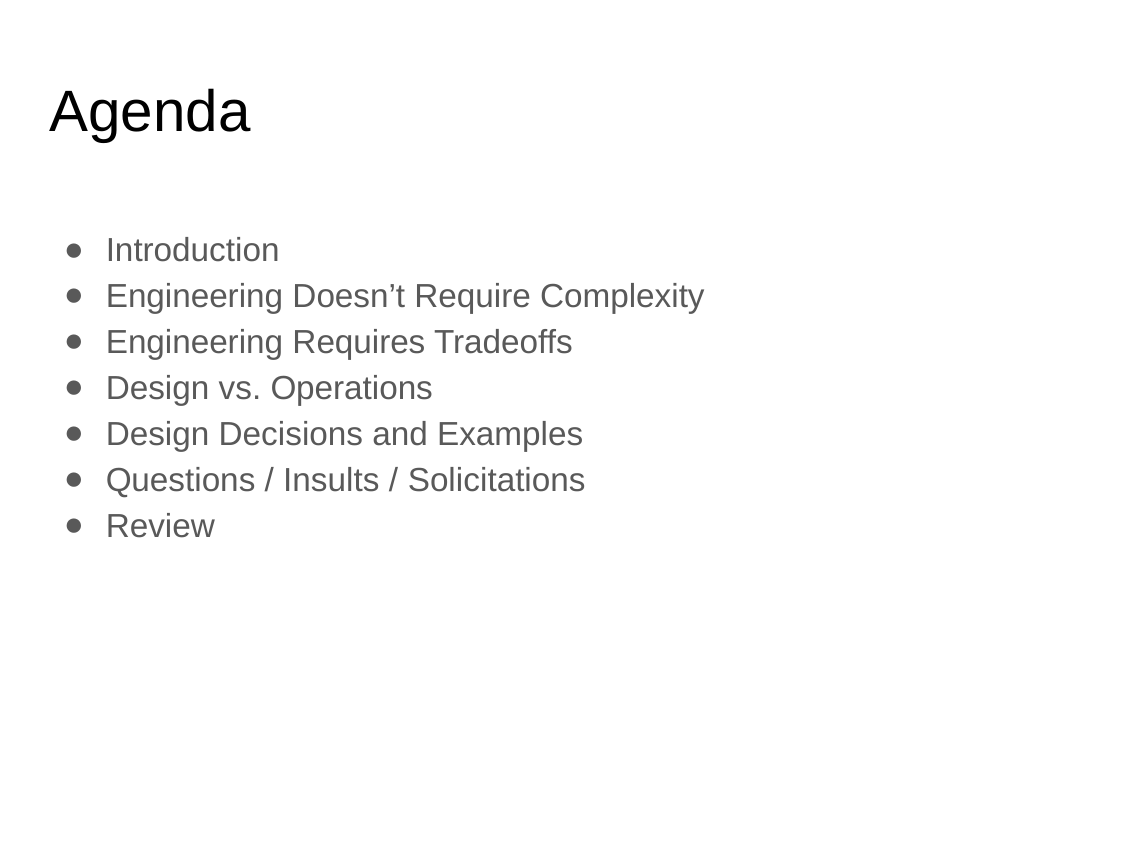

# Agenda
Introduction
Engineering Doesn’t Require Complexity
Engineering Requires Tradeoffs
Design vs. Operations
Design Decisions and Examples
Questions / Insults / Solicitations
Review